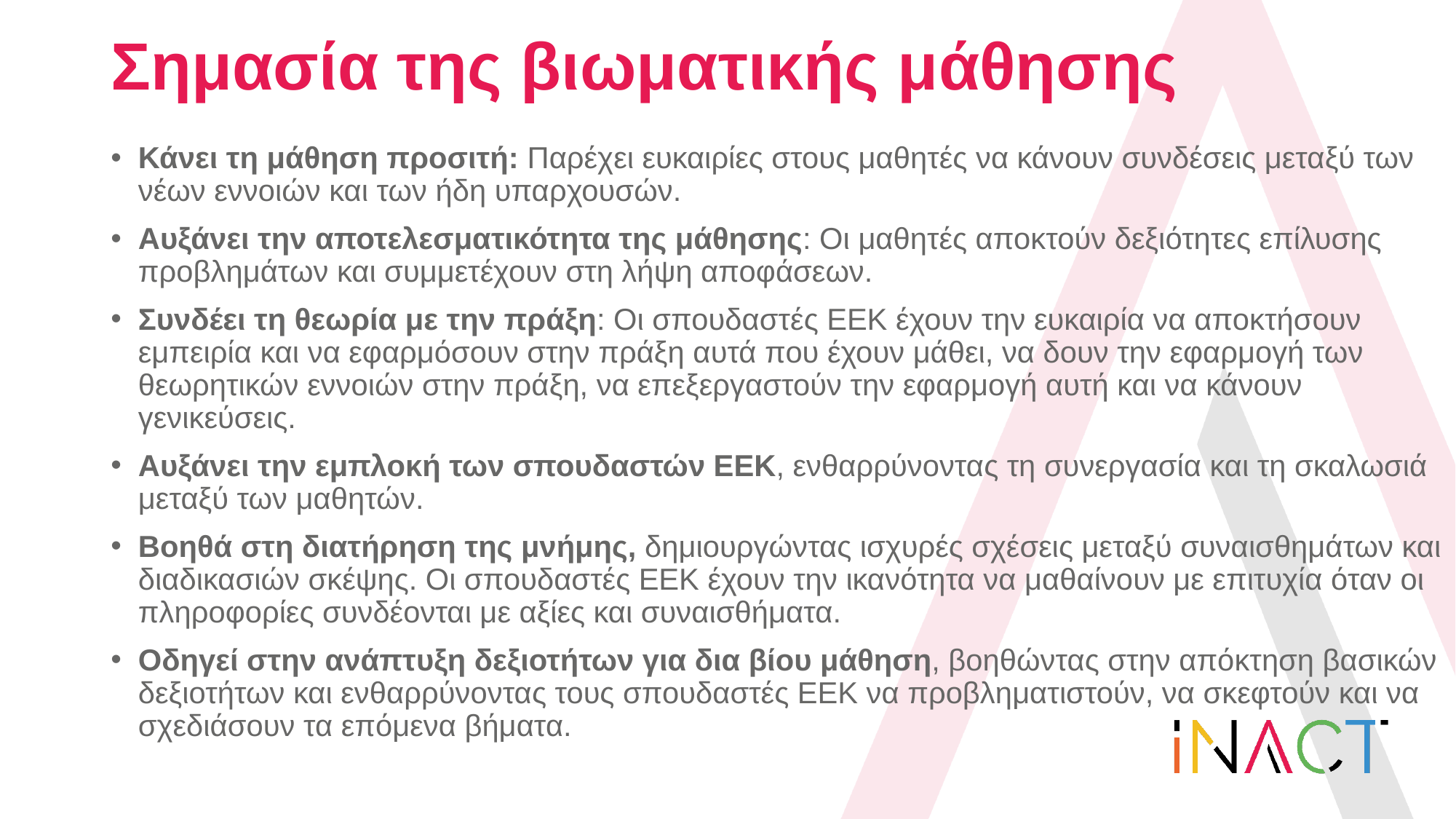

# Σημασία της βιωματικής μάθησης
Κάνει τη μάθηση προσιτή: Παρέχει ευκαιρίες στους μαθητές να κάνουν συνδέσεις μεταξύ των νέων εννοιών και των ήδη υπαρχουσών.
Αυξάνει την αποτελεσματικότητα της μάθησης: Οι μαθητές αποκτούν δεξιότητες επίλυσης προβλημάτων και συμμετέχουν στη λήψη αποφάσεων.
Συνδέει τη θεωρία με την πράξη: Οι σπουδαστές ΕΕΚ έχουν την ευκαιρία να αποκτήσουν εμπειρία και να εφαρμόσουν στην πράξη αυτά που έχουν μάθει, να δουν την εφαρμογή των θεωρητικών εννοιών στην πράξη, να επεξεργαστούν την εφαρμογή αυτή και να κάνουν γενικεύσεις.
Αυξάνει την εμπλοκή των σπουδαστών ΕΕΚ, ενθαρρύνοντας τη συνεργασία και τη σκαλωσιά μεταξύ των μαθητών.
Βοηθά στη διατήρηση της μνήμης, δημιουργώντας ισχυρές σχέσεις μεταξύ συναισθημάτων και διαδικασιών σκέψης. Οι σπουδαστές ΕΕΚ έχουν την ικανότητα να μαθαίνουν με επιτυχία όταν οι πληροφορίες συνδέονται με αξίες και συναισθήματα.
Οδηγεί στην ανάπτυξη δεξιοτήτων για δια βίου μάθηση, βοηθώντας στην απόκτηση βασικών δεξιοτήτων και ενθαρρύνοντας τους σπουδαστές ΕΕΚ να προβληματιστούν, να σκεφτούν και να σχεδιάσουν τα επόμενα βήματα.